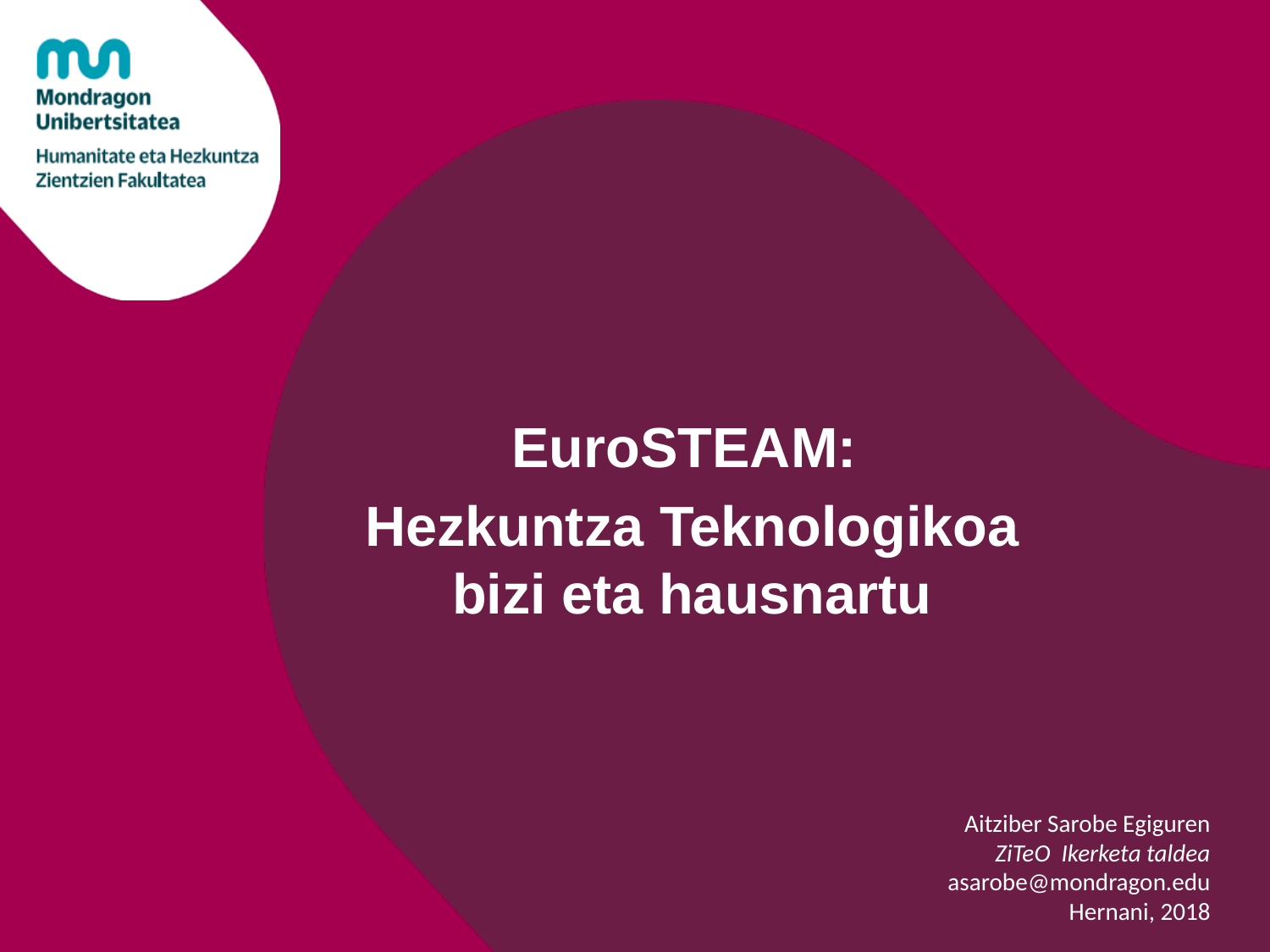

EuroSTEAM:
Hezkuntza Teknologikoa bizi eta hausnartu
Aitziber Sarobe Egiguren
ZiTeO  Ikerketa taldea
asarobe@mondragon.edu
Hernani, 2018